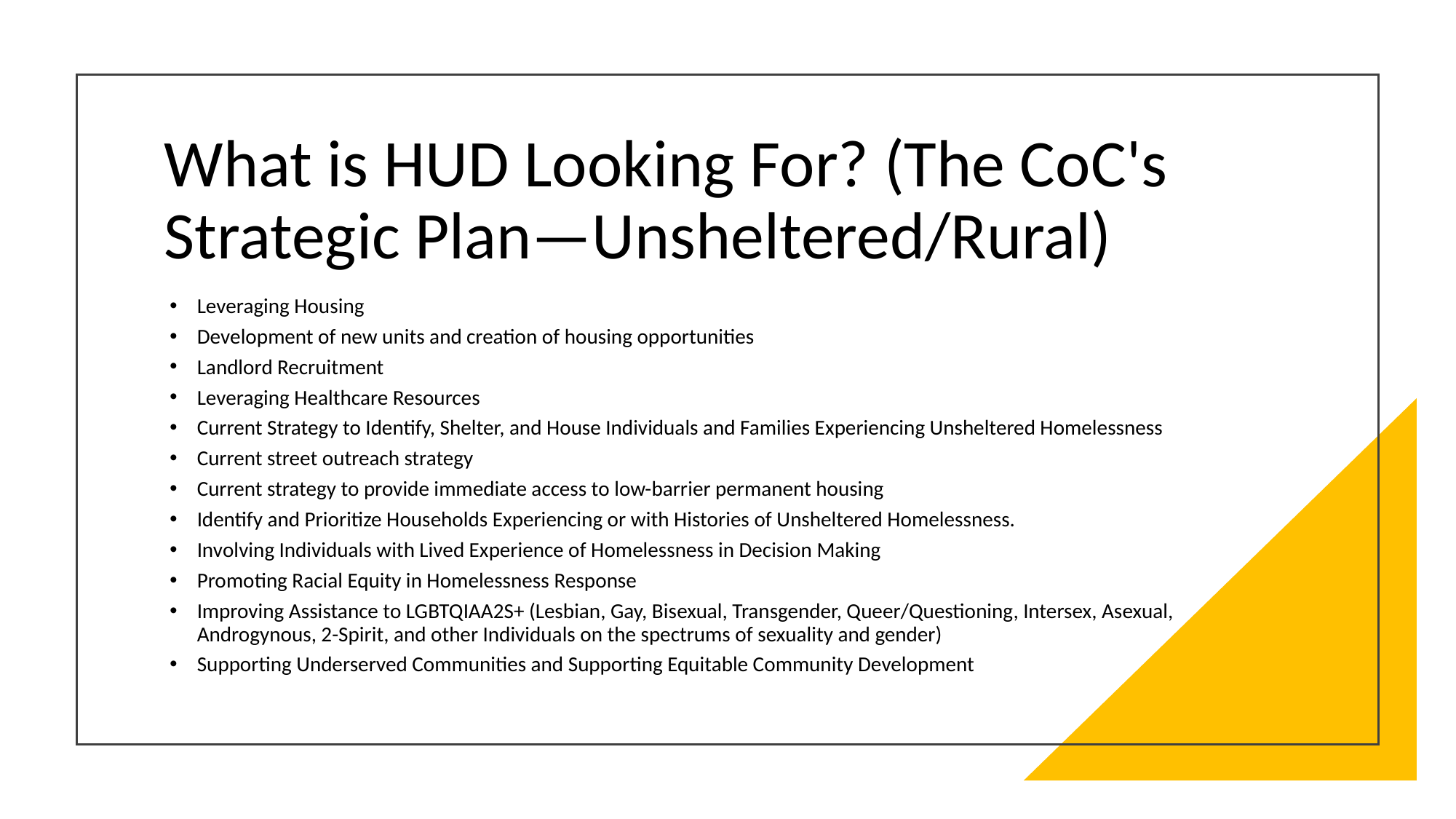

# What is HUD Looking For? (The CoC's Strategic Plan—Unsheltered/Rural)
Leveraging Housing
Development of new units and creation of housing opportunities
Landlord Recruitment
Leveraging Healthcare Resources
Current Strategy to Identify, Shelter, and House Individuals and Families Experiencing Unsheltered Homelessness
Current street outreach strategy
Current strategy to provide immediate access to low-barrier permanent housing
Identify and Prioritize Households Experiencing or with Histories of Unsheltered Homelessness.
Involving Individuals with Lived Experience of Homelessness in Decision Making
Promoting Racial Equity in Homelessness Response
Improving Assistance to LGBTQIAA2S+ (Lesbian, Gay, Bisexual, Transgender, Queer/Questioning, Intersex, Asexual, Androgynous, 2-Spirit, and other Individuals on the spectrums of sexuality and gender)
Supporting Underserved Communities and Supporting Equitable Community Development